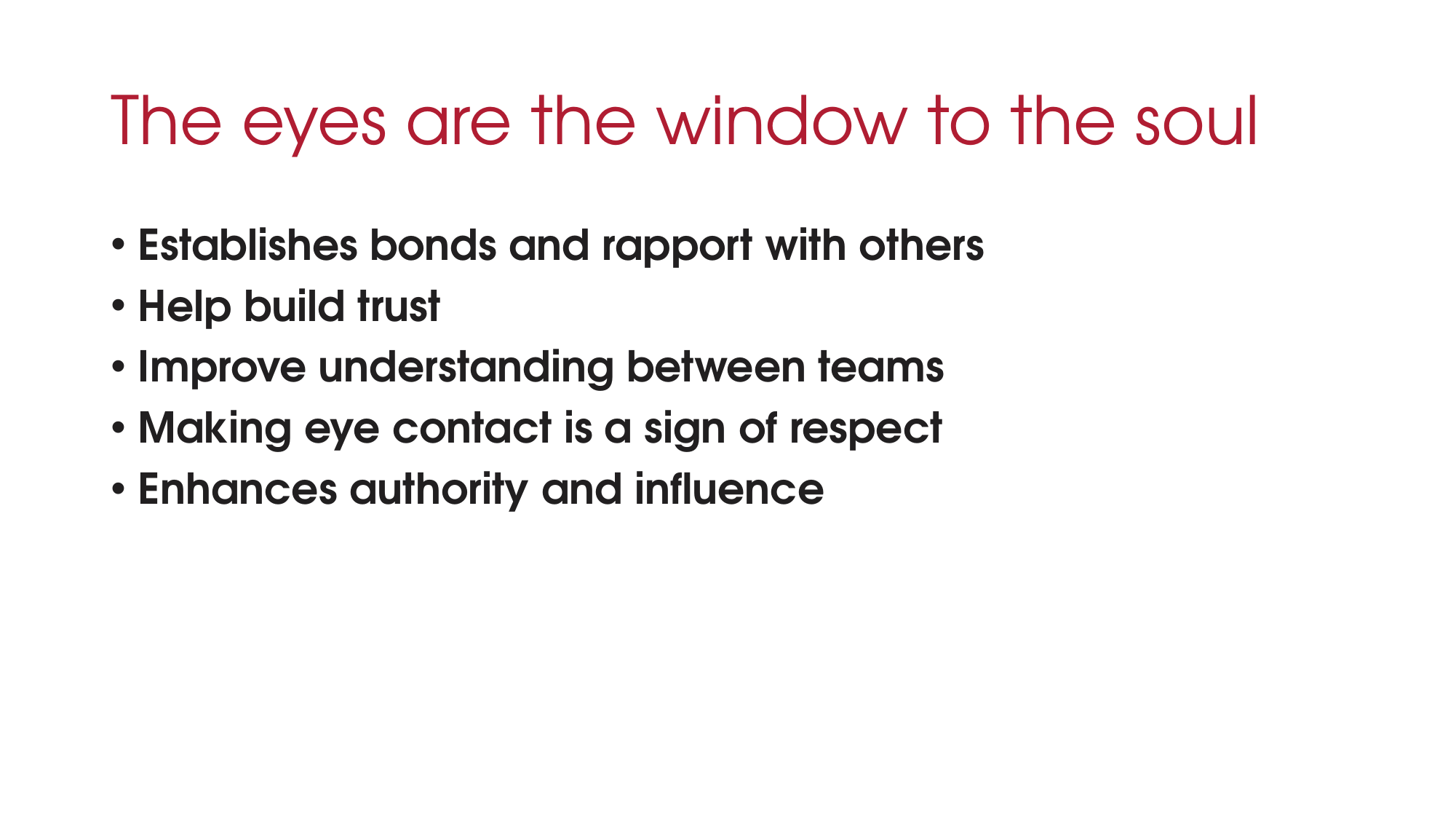

# The eyes are the window to the soul
Establishes bonds and rapport with others
Help build trust
Improve understanding between teams
Making eye contact is a sign of respect
Enhances authority and influence